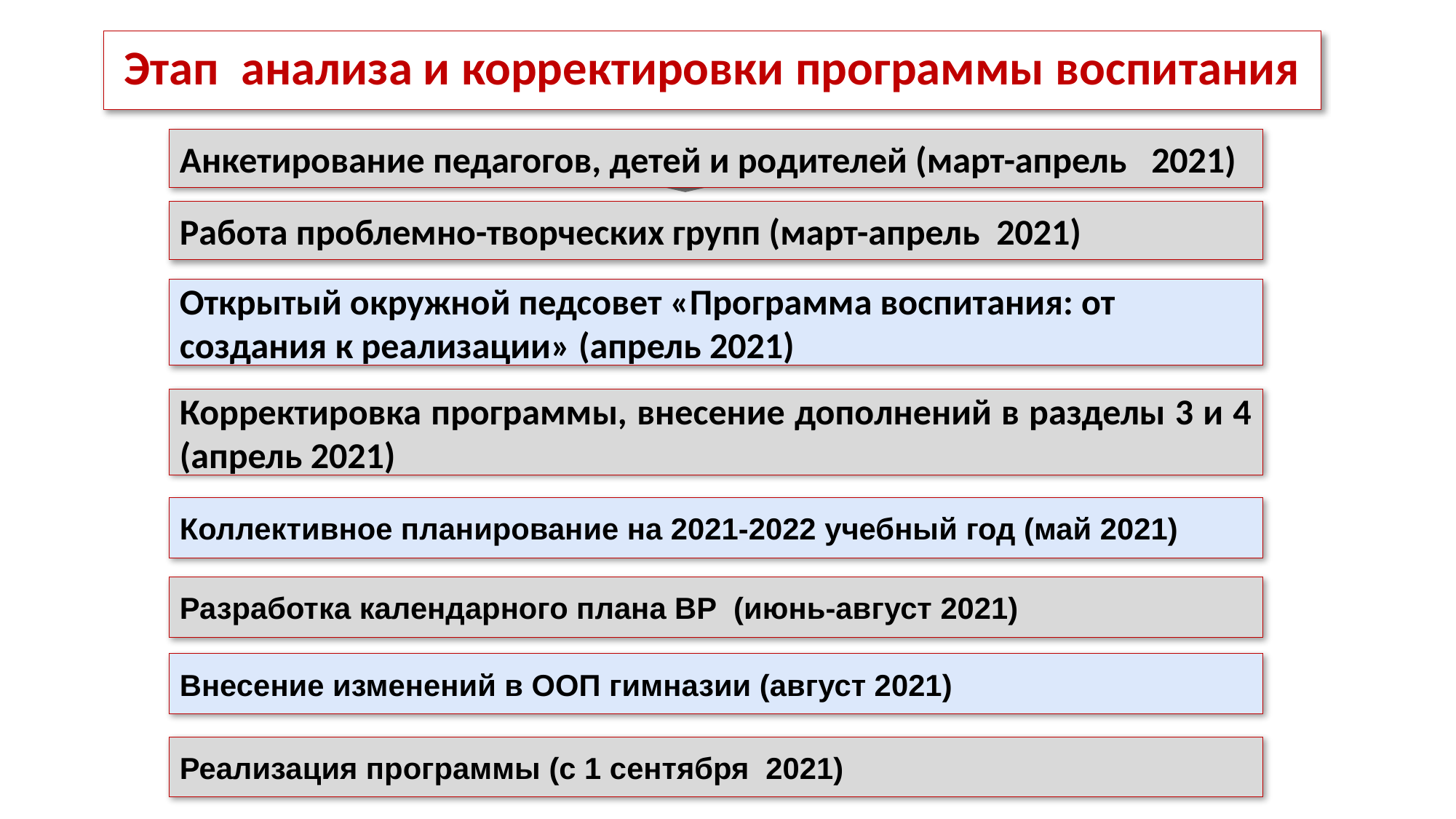

Этап  анализа и корректировки программы воспитания

Анкетирование педагогов, детей и родителей (март-апрель   2021)

Работа проблемно-творческих групп (март-апрель  2021)
Открытый окружной педсовет «Программа воспитания: от создания к реализации» (апрель 2021)
Корректировка программы, внесение дополнений в разделы 3 и 4 (апрель 2021)
Коллективное планирование на 2021-2022 учебный год (май 2021)
Разработка календарного плана ВР  (июнь-август 2021)
Внесение изменений в ООП гимназии (август 2021)
Реализация программы (с 1 сентября  2021)